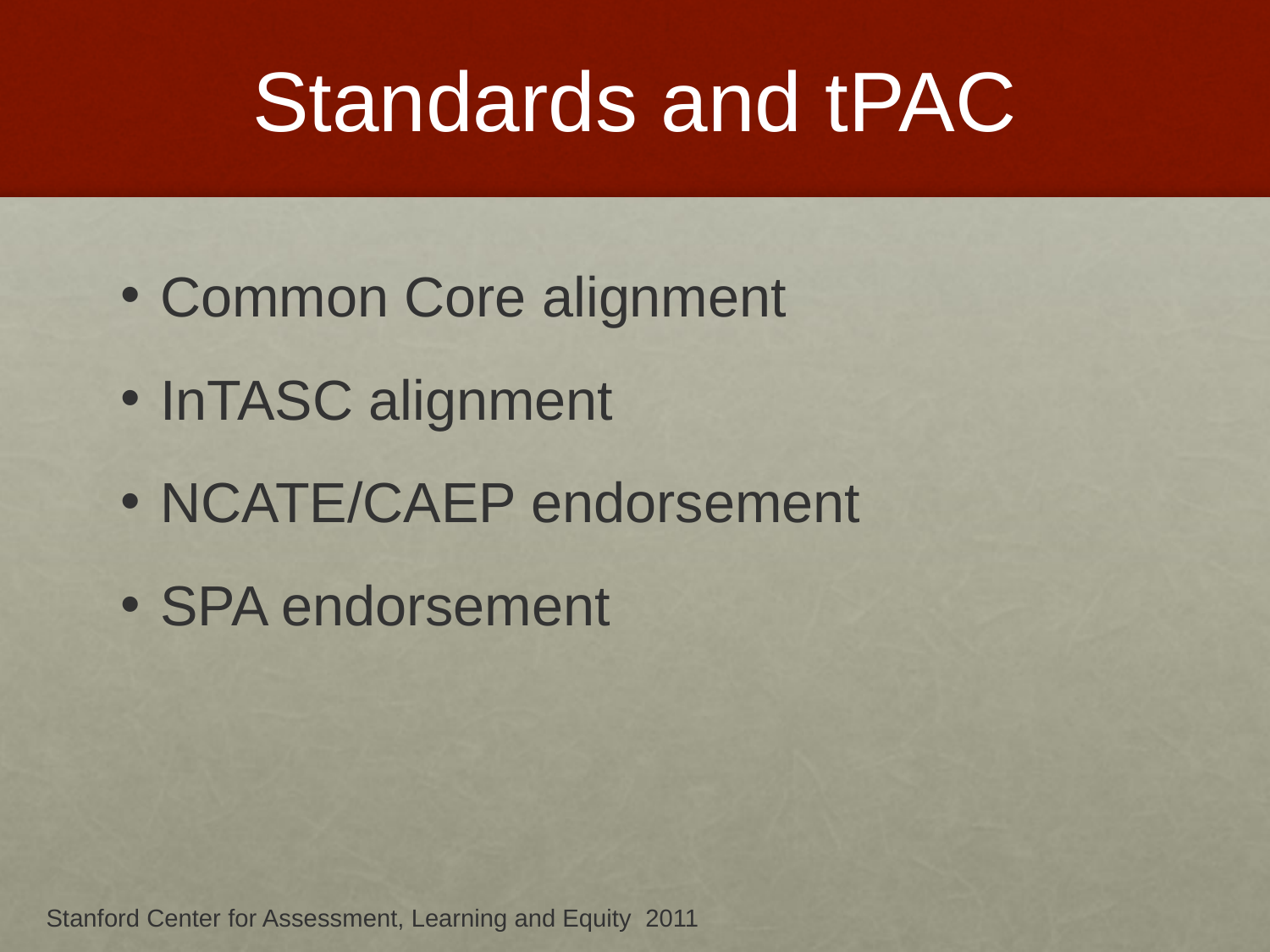

# Standards and tPAC
Common Core alignment
InTASC alignment
NCATE/CAEP endorsement
SPA endorsement
Stanford Center for Assessment, Learning and Equity  2011